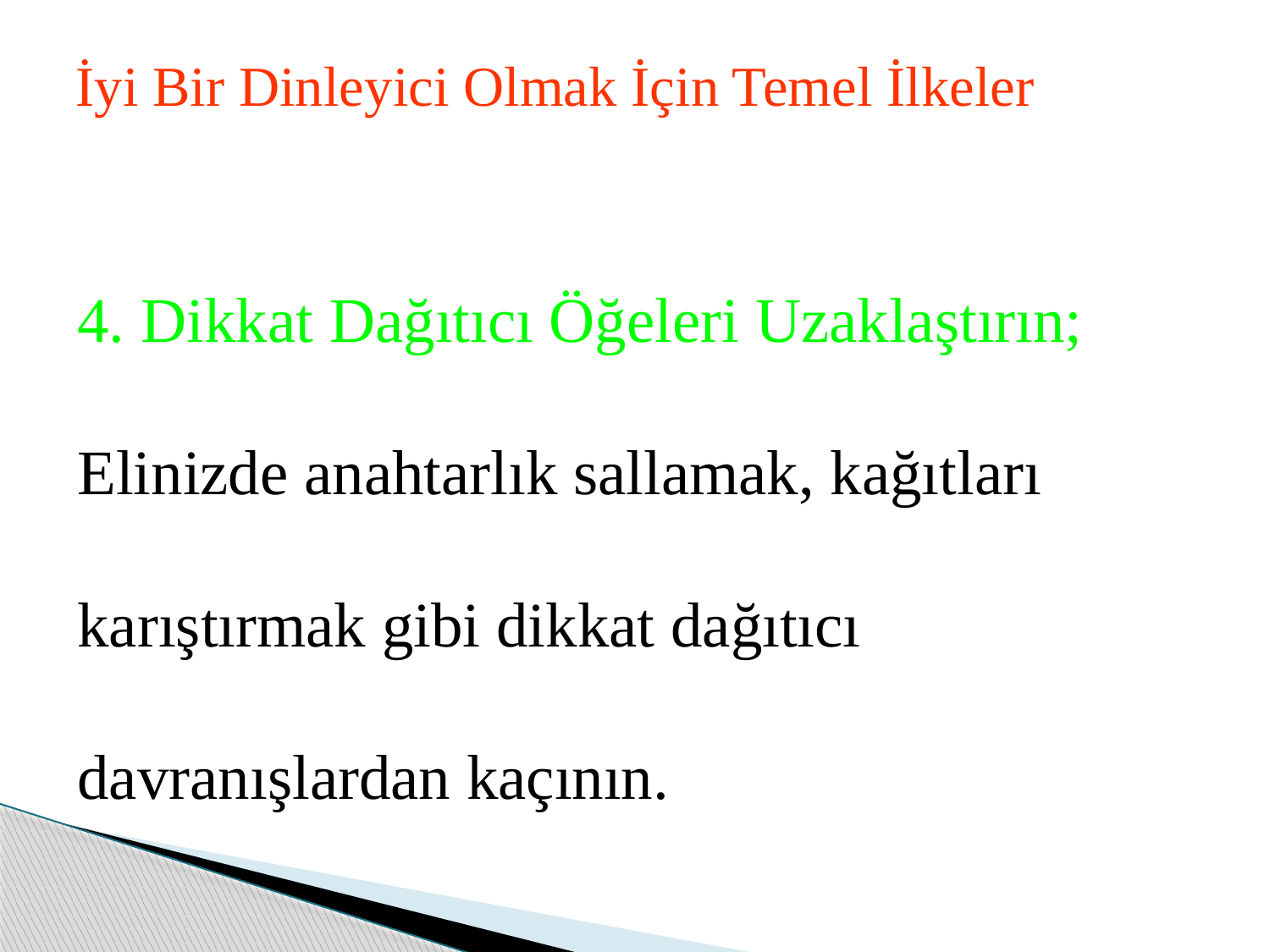

# İyi Bir Dinleyici Olmak İçin Temel İlkeler
4. Dikkat Dağıtıcı Öğeleri Uzaklaştırın;
Elinizde anahtarlık sallamak, kağıtları karıştırmak gibi dikkat dağıtıcı davranışlardan kaçının.